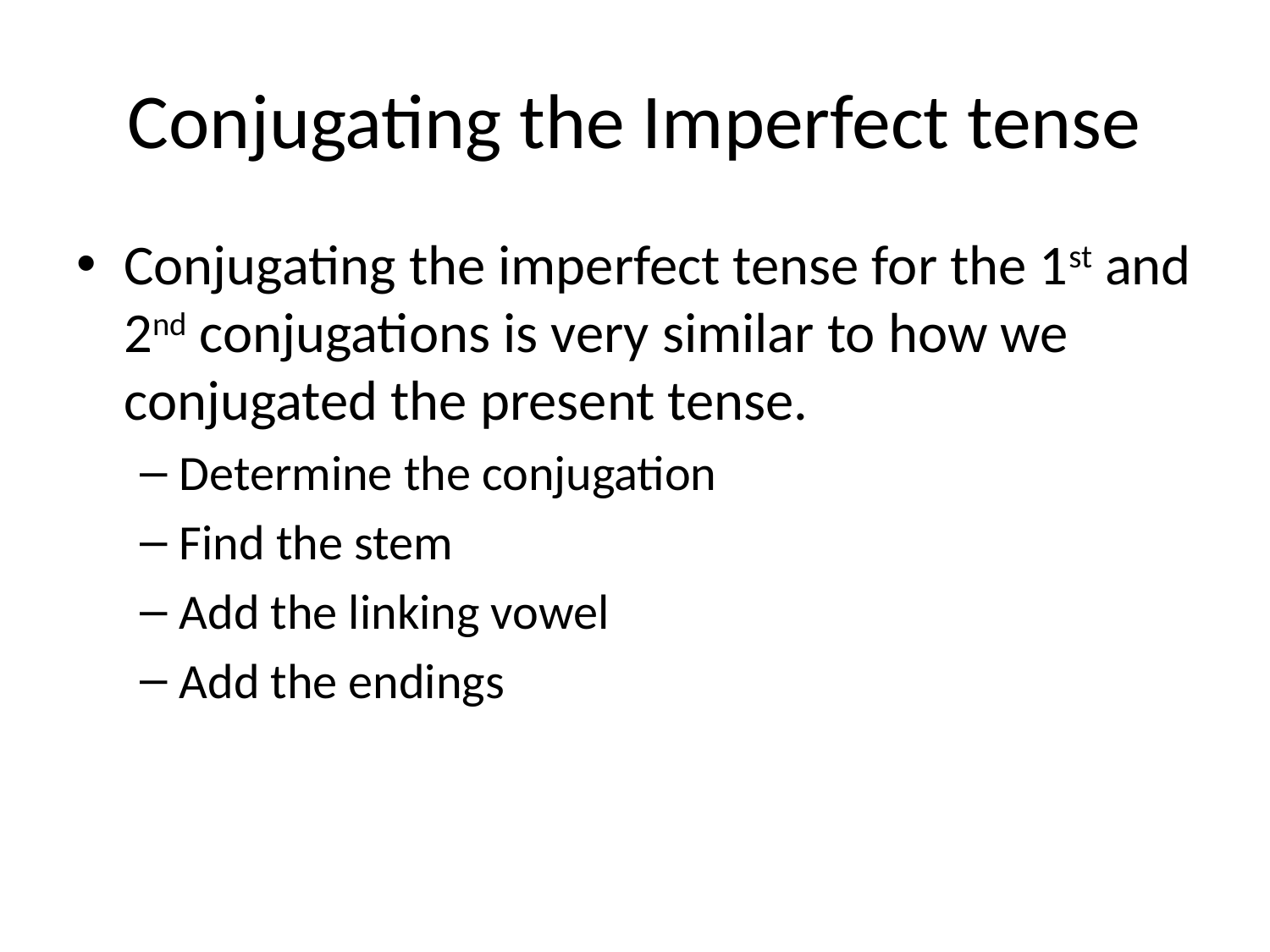

# Conjugating the Imperfect tense
Conjugating the imperfect tense for the 1st and 2nd conjugations is very similar to how we conjugated the present tense.
Determine the conjugation
Find the stem
Add the linking vowel
Add the endings